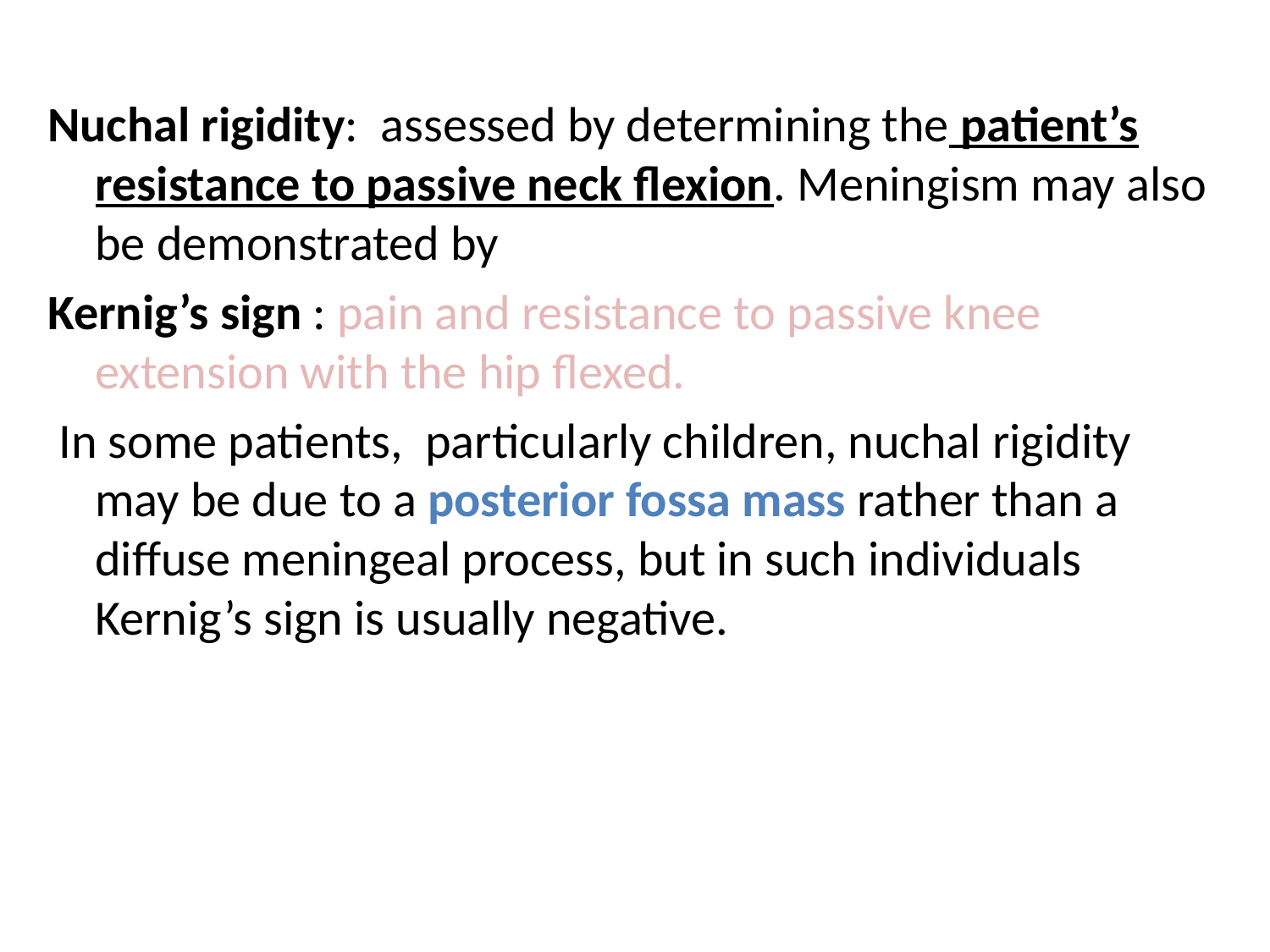

Nuchal rigidity:  assessed by determining the patient’s resistance to passive neck flexion. Meningism may also be demonstrated by
Kernig’s sign : pain and resistance to passive knee extension with the hip flexed.
 In some patients,  particularly children, nuchal rigidity may be due to a posterior fossa mass rather than a diffuse meningeal process, but in such individuals Kernig’s sign is usually negative.